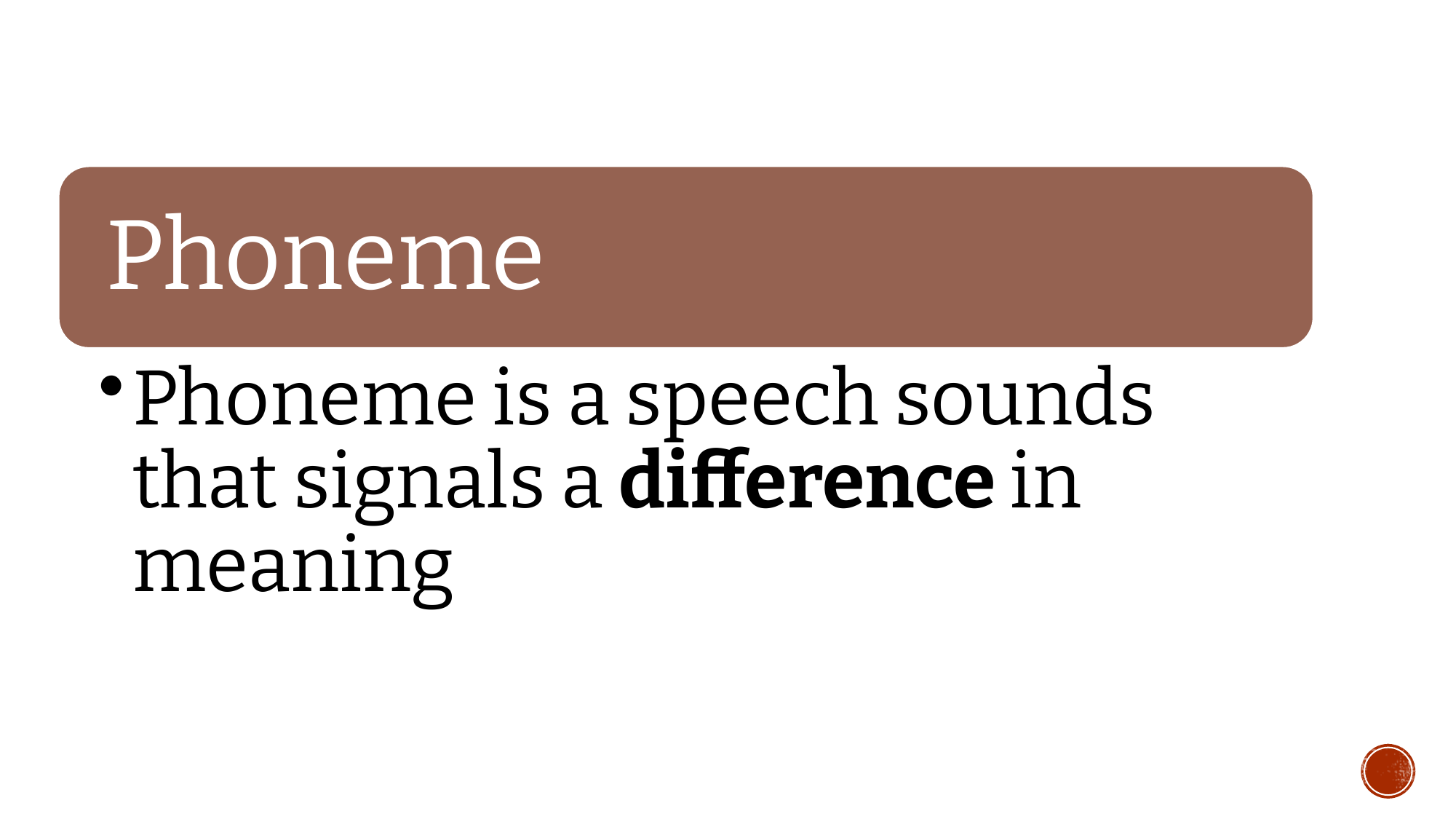

Phoneme
Phoneme is a speech sounds that signals a difference in meaning